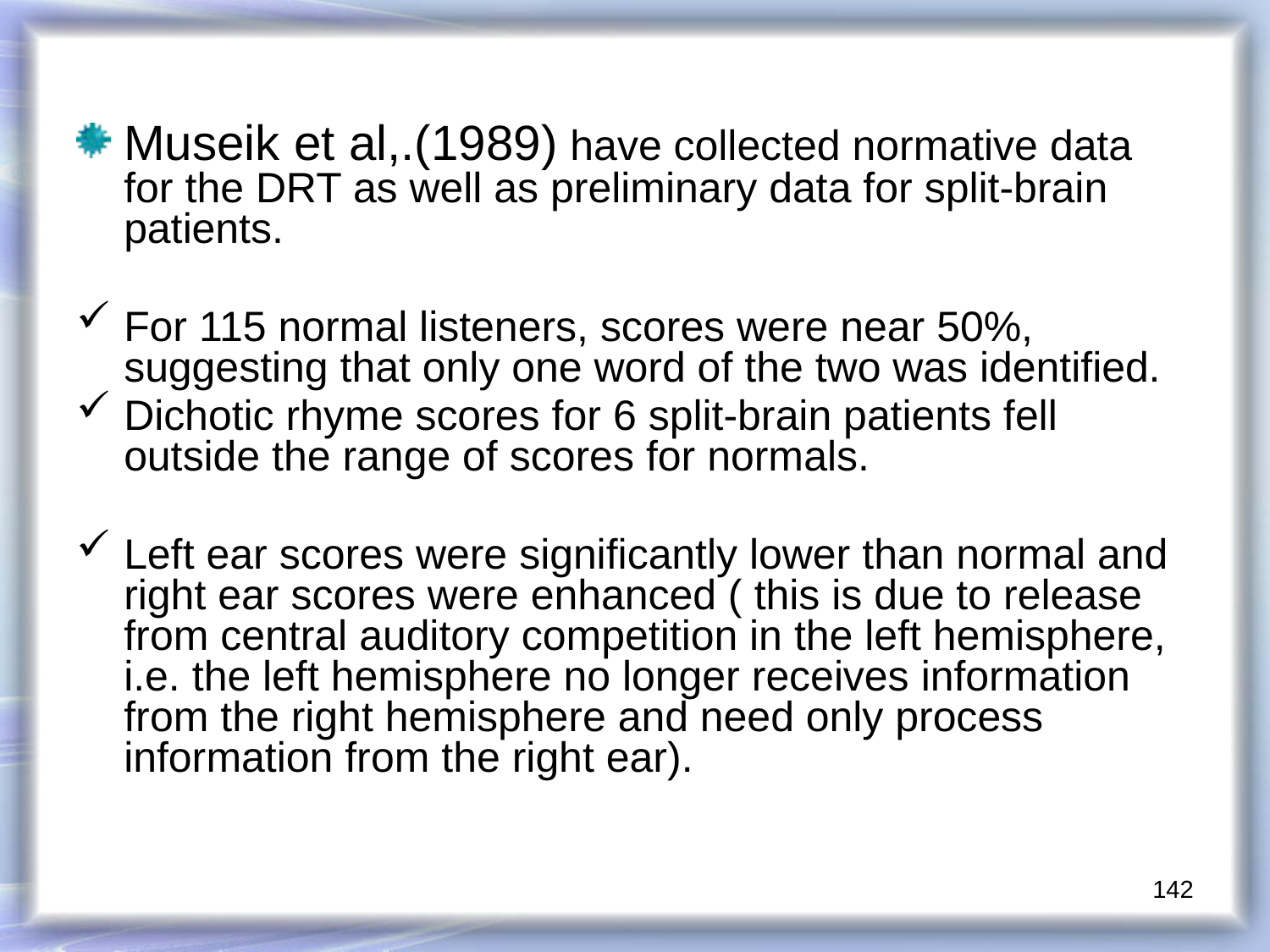

Museik et al,.(1989) have collected normative data  for the DRT as well as preliminary data for split-brain patients.

For 115 normal listeners, scores were near 50%, suggesting that only one word of the two was identified.
Dichotic rhyme scores for 6 split-brain patients fell outside the range of scores for normals.

Left ear scores were significantly lower than normal and right ear scores were enhanced ( this is due to release from central auditory competition in the left hemisphere, i.e. the left hemisphere no longer receives information from the right hemisphere and need only process information from the right ear).

142